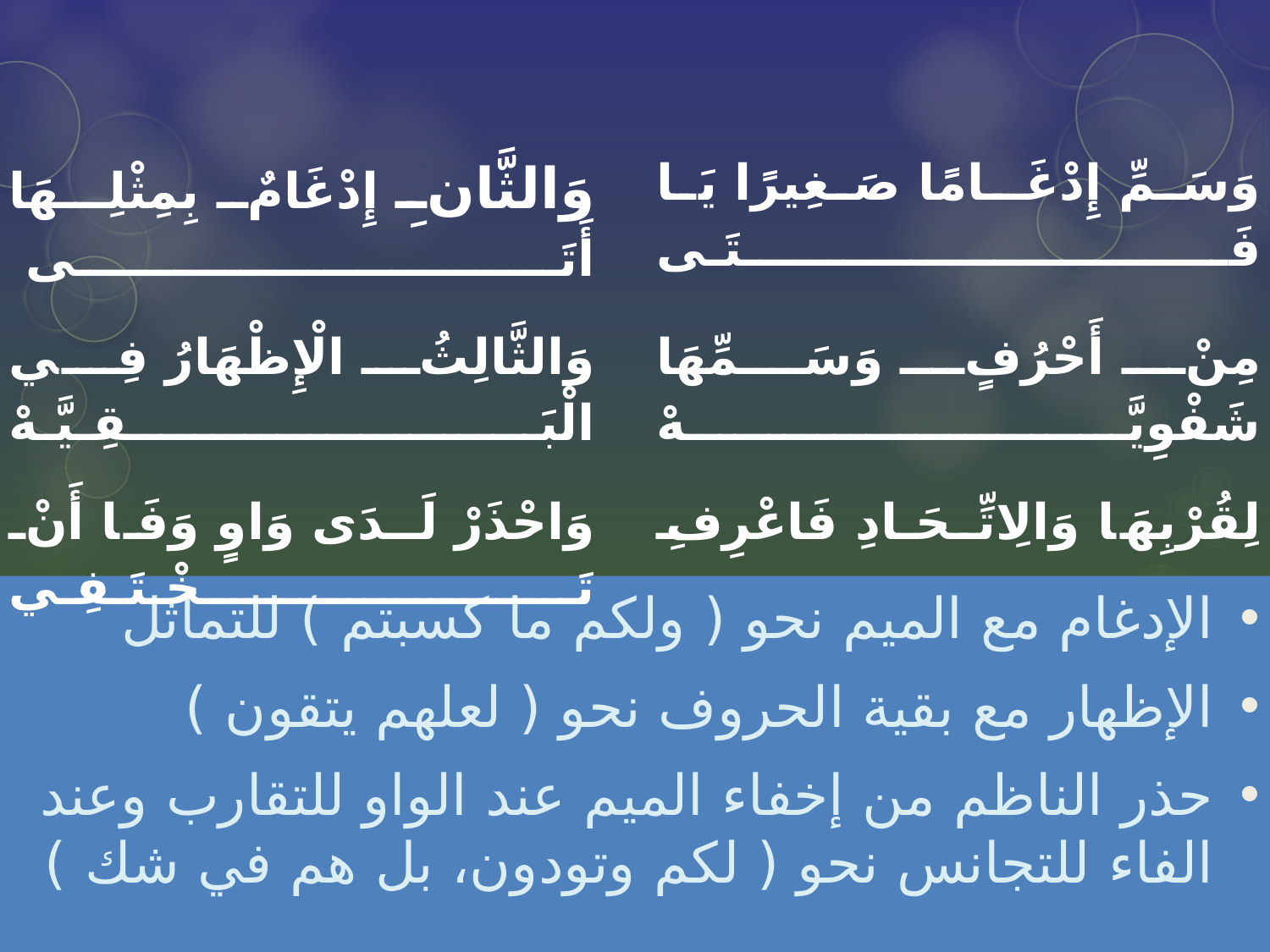

| وَالثَّانِ إِدْغَامٌ بِمِثْلِـهَا أَتَى |  | وَسَمِّ إِدْغَـامًا صَغِيرًا يَا فَـتَـى |
| --- | --- | --- |
| وَالثَّالِثُ الْإِظْهَارُ فِي الْبَـقِـيَّـهْ |  | مِنْ أَحْرُفٍ وَسَمِّهَا شَفْوِيَّـهْ |
| وَاحْذَرْ لَـدَى وَاوٍ وَفَا أَنْ تَـخْـتَـفِـي |  | لِقُرْبِهَا وَالِاتِّـحَـادِ فَاعْرِفِ |
الإدغام مع الميم نحو ( ولكم ما كسبتم ) للتماثل
الإظهار مع بقية الحروف نحو ( لعلهم يتقون )
حذر الناظم من إخفاء الميم عند الواو للتقارب وعند الفاء للتجانس نحو ( لكم وتودون، بل هم في شك )